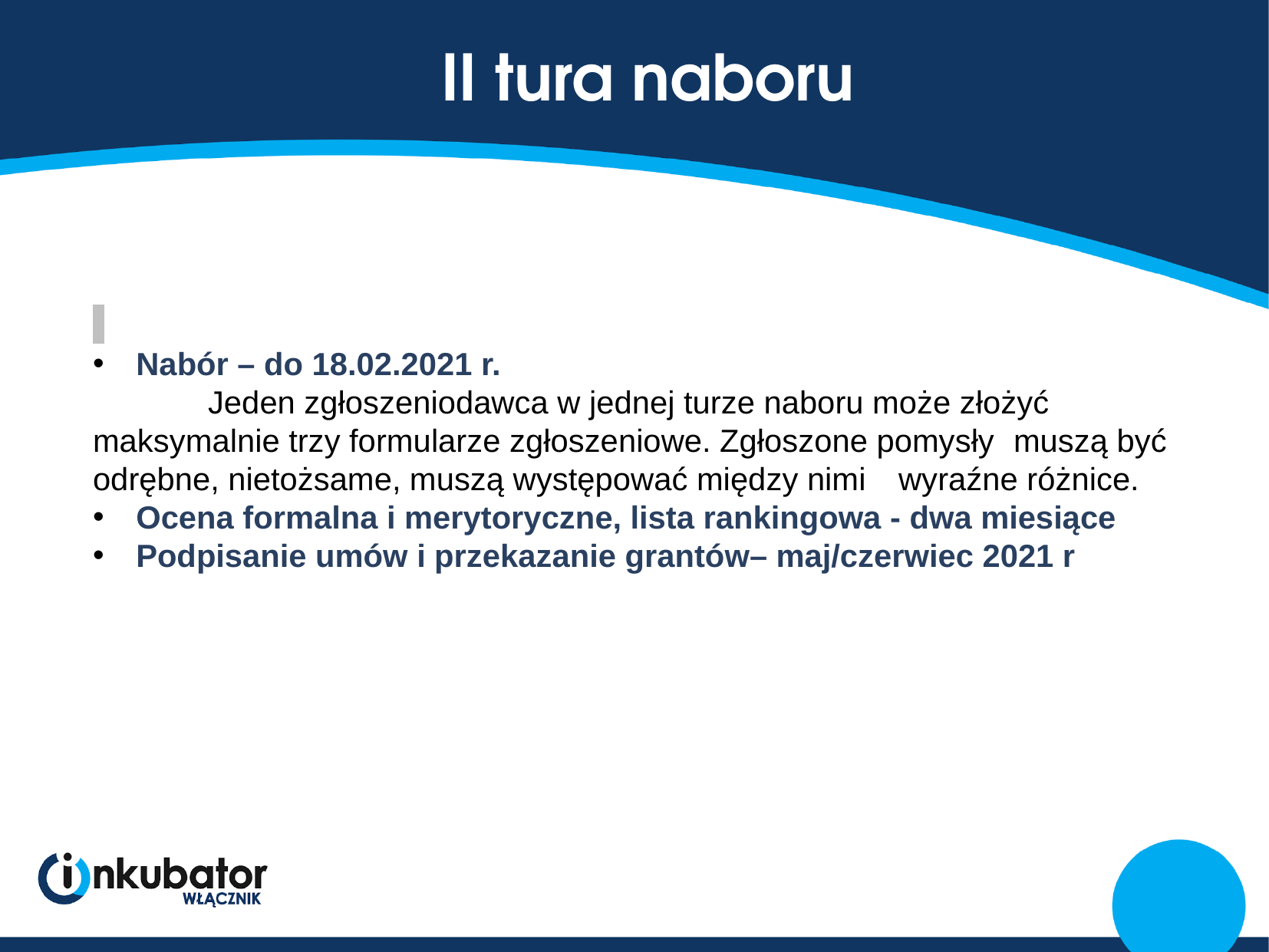

# II tura naboru

Nabór – do 18.02.2021 r.
	Jeden zgłoszeniodawca w jednej turze naboru może złożyć 	maksymalnie trzy formularze zgłoszeniowe. Zgłoszone pomysły 	muszą być odrębne, nietożsame, muszą występować między nimi 	wyraźne różnice.
Ocena formalna i merytoryczne, lista rankingowa - dwa miesiące
Podpisanie umów i przekazanie grantów– maj/czerwiec 2021 r